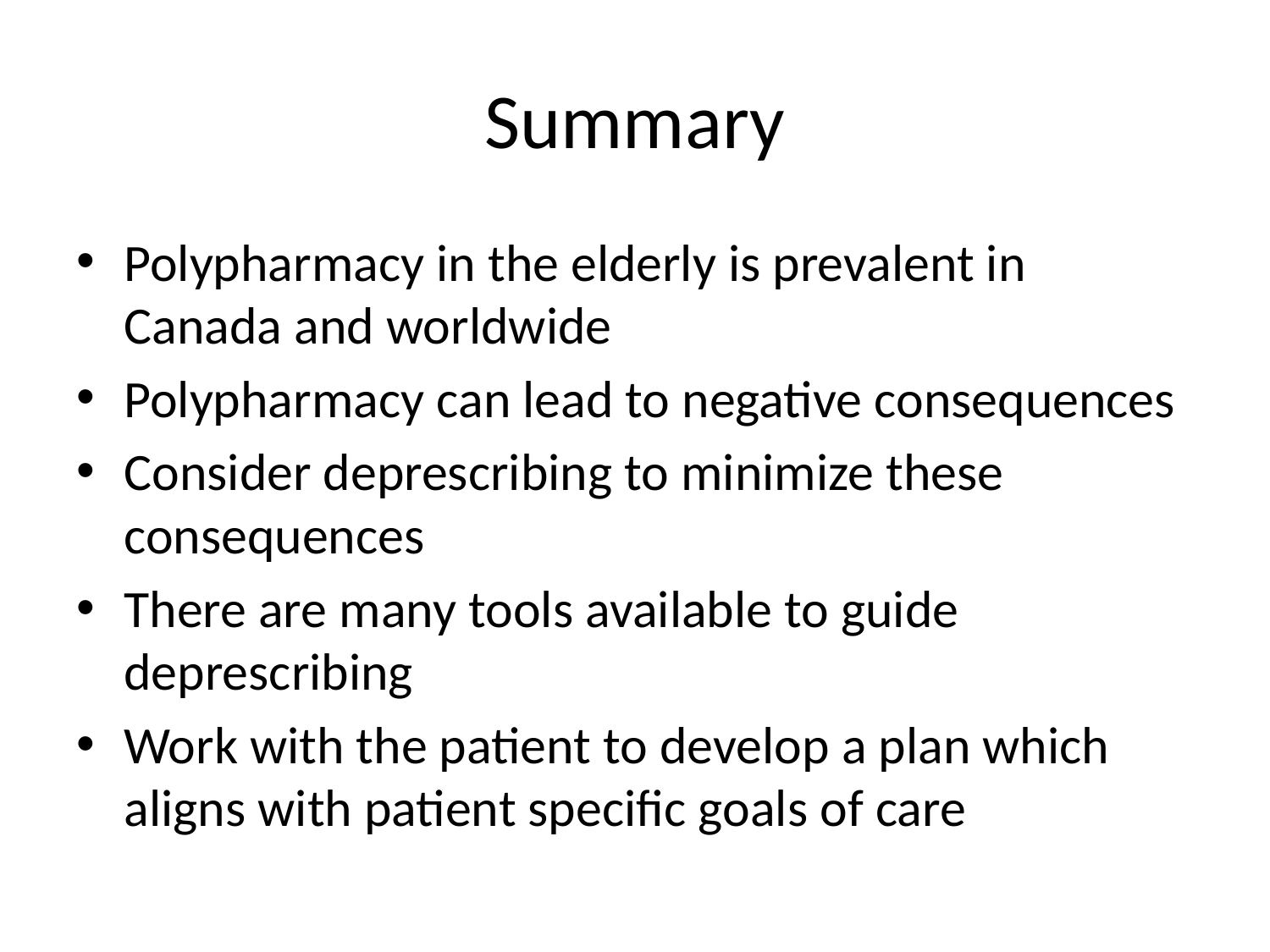

# Summary
Polypharmacy in the elderly is prevalent in Canada and worldwide
Polypharmacy can lead to negative consequences
Consider deprescribing to minimize these consequences
There are many tools available to guide deprescribing
Work with the patient to develop a plan which aligns with patient specific goals of care